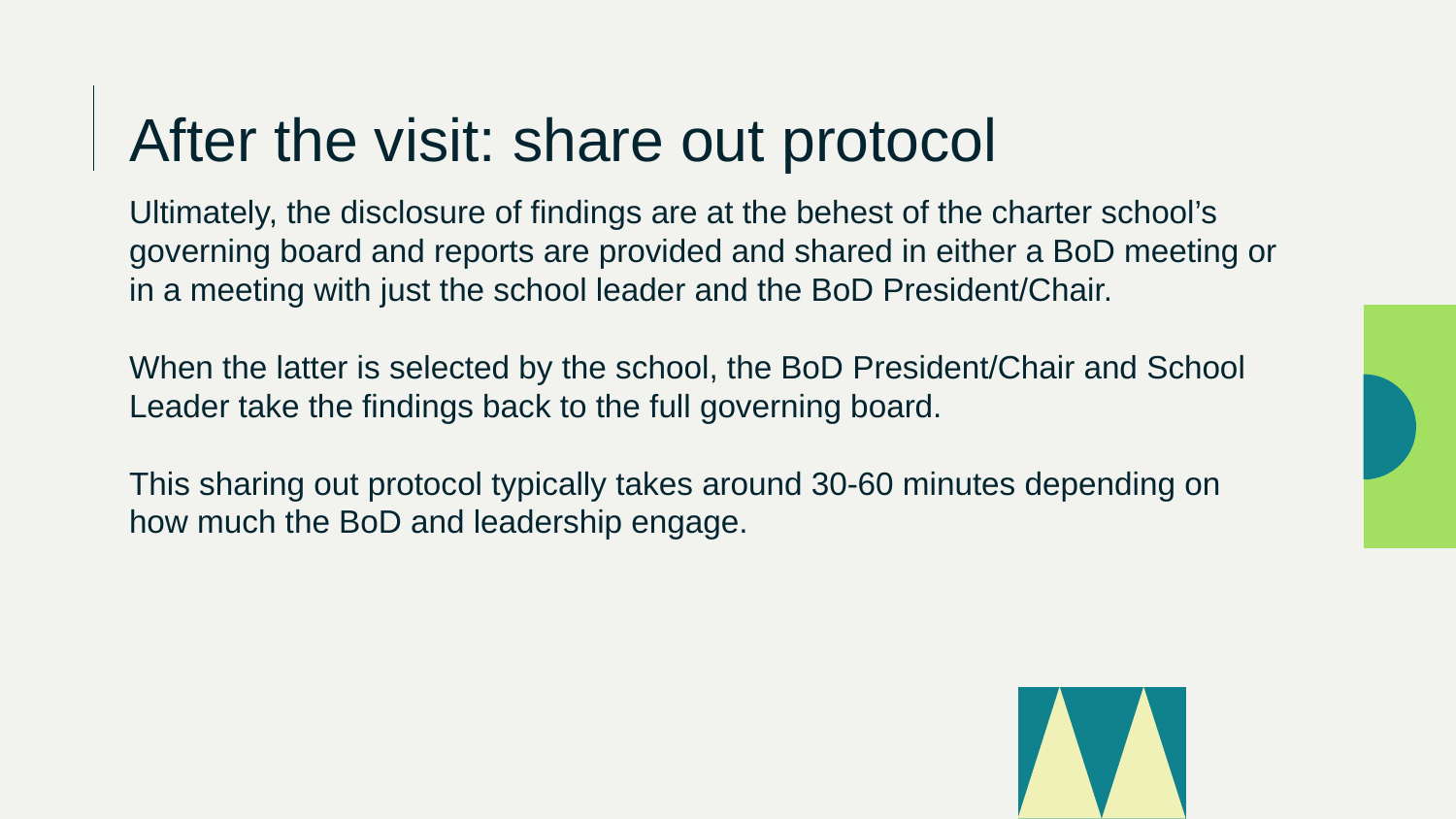

# After the visit: share out protocol
Ultimately, the disclosure of findings are at the behest of the charter school’s governing board and reports are provided and shared in either a BoD meeting or in a meeting with just the school leader and the BoD President/Chair.

When the latter is selected by the school, the BoD President/Chair and School Leader take the findings back to the full governing board.

This sharing out protocol typically takes around 30-60 minutes depending on how much the BoD and leadership engage.